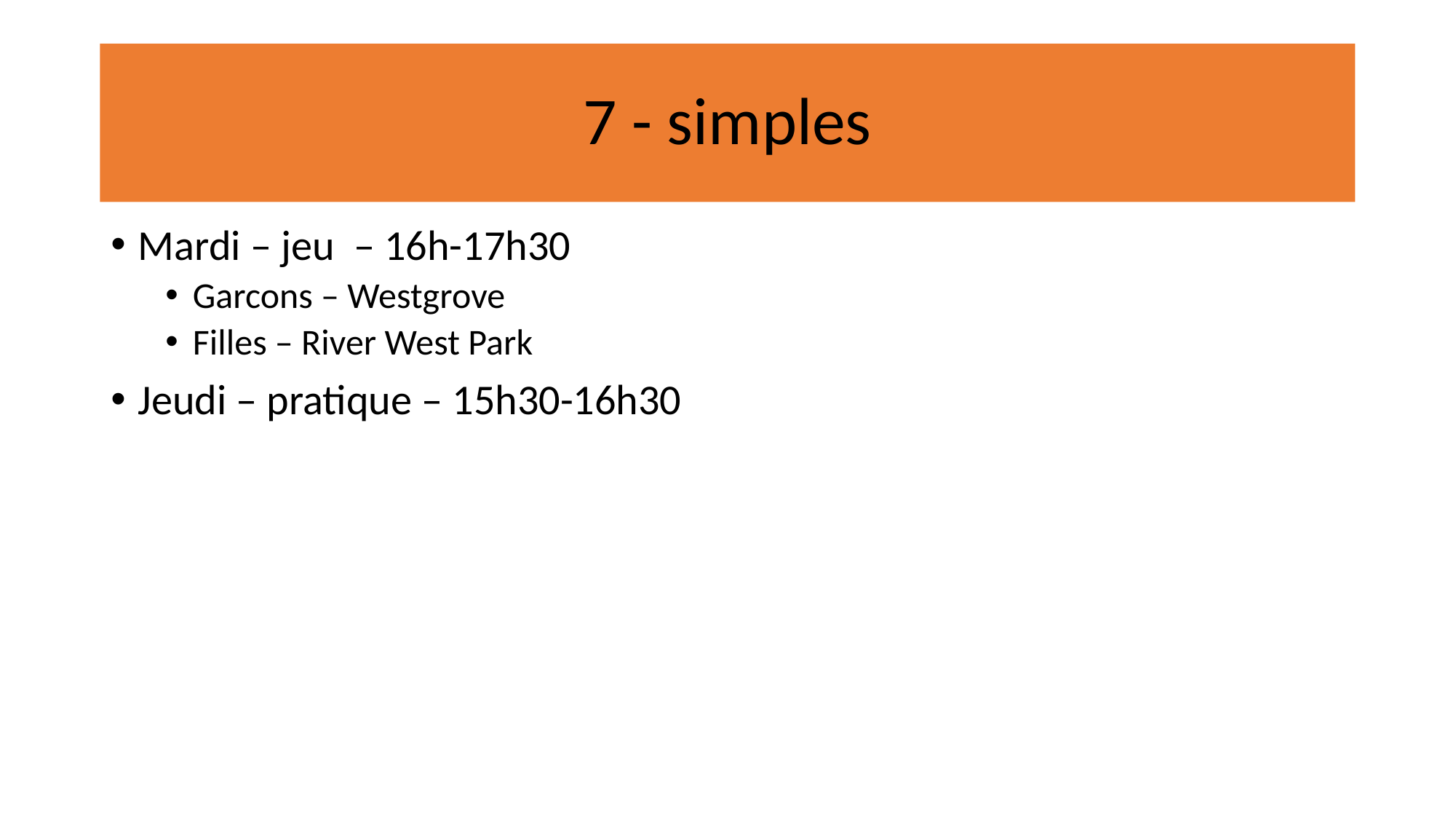

# 7 - simples
Mardi – jeu  – 16h-17h30
Garcons – Westgrove
Filles – River West Park
Jeudi – pratique – 15h30-16h30